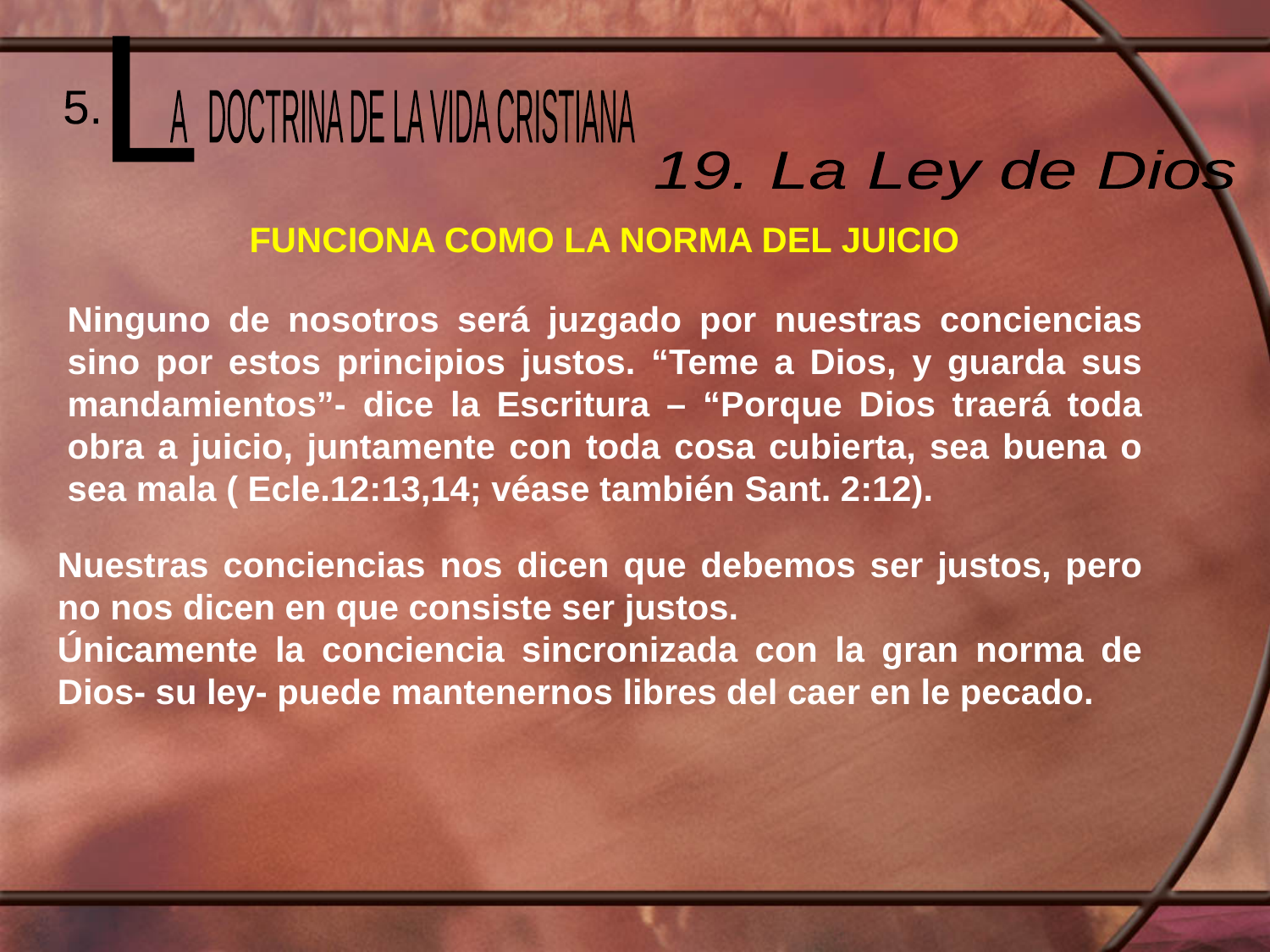

L
   A   DOCTRINA DE LA VIDA CRISTIANA
5.
19. La Ley de Dios
FUNCIONA COMO LA NORMA DEL JUICIO
Ninguno de nosotros será juzgado por nuestras conciencias sino por estos principios justos. “Teme a Dios, y guarda sus mandamientos”- dice la Escritura – “Porque Dios traerá toda obra a juicio, juntamente con toda cosa cubierta, sea buena o sea mala ( Ecle.12:13,14; véase también Sant. 2:12).
Nuestras conciencias nos dicen que debemos ser justos, pero no nos dicen en que consiste ser justos.
Únicamente la conciencia sincronizada con la gran norma de Dios- su ley- puede mantenernos libres del caer en le pecado.